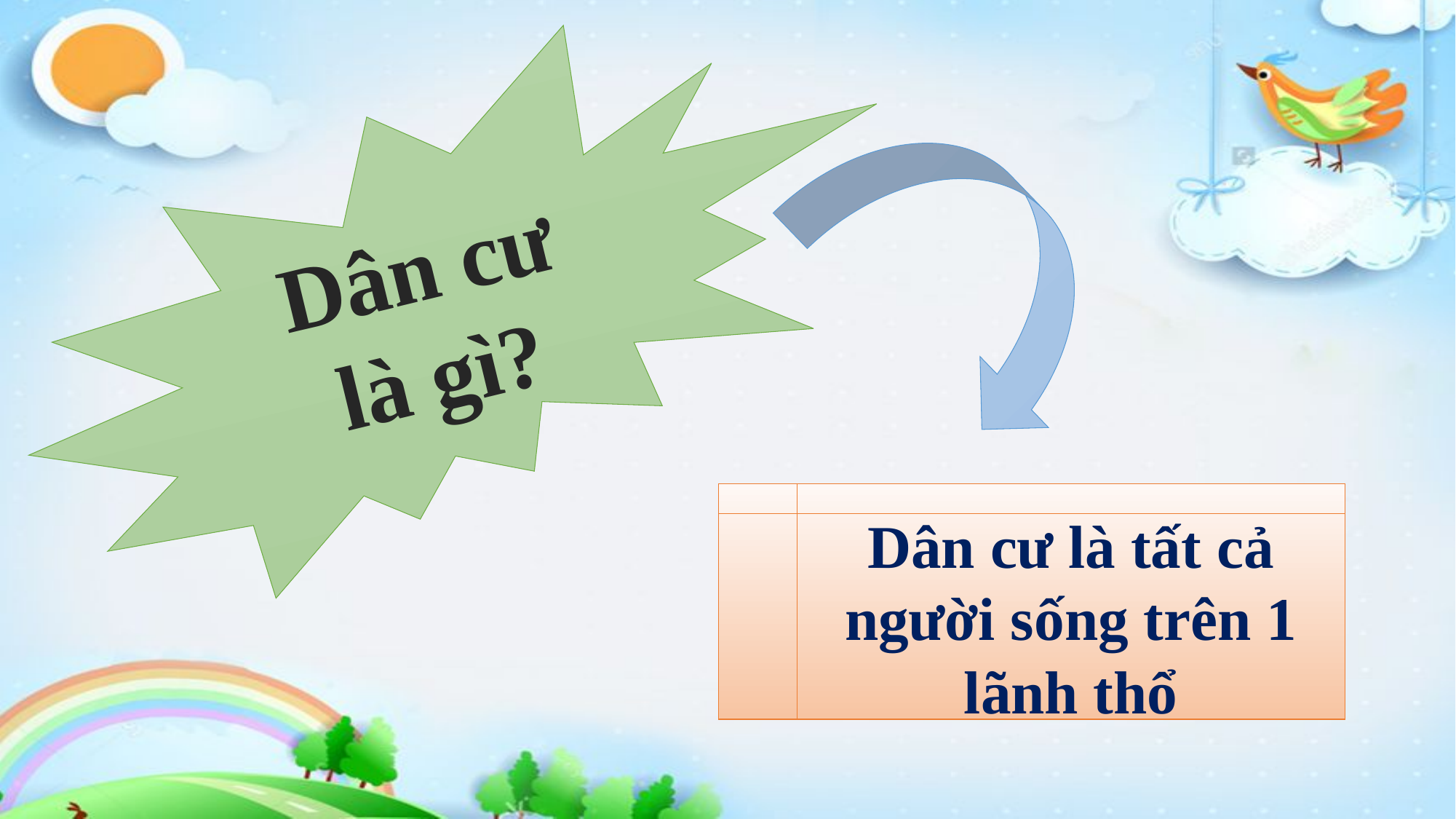

Dân cư là gì?

Dân cư là tất cả người sống trên 1 lãnh thổ